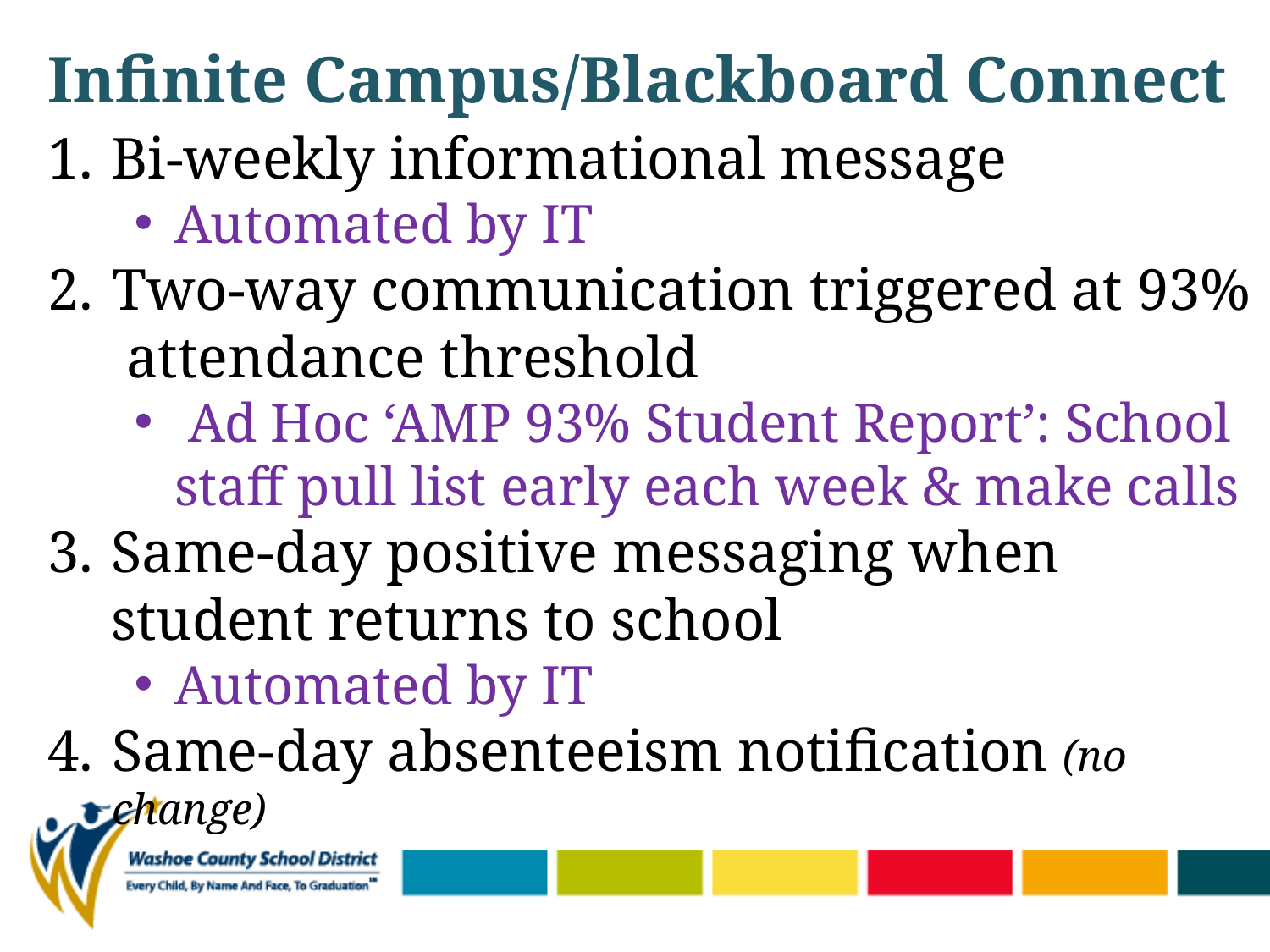

# Infinite Campus/Blackboard Connect
Bi-weekly informational message
Automated by IT
Two-way communication triggered at 93%  attendance threshold
 Ad Hoc ‘AMP 93% Student Report’: School staff pull list early each week & make calls
Same-day positive messaging when student returns to school
Automated by IT
Same-day absenteeism notification (no change)